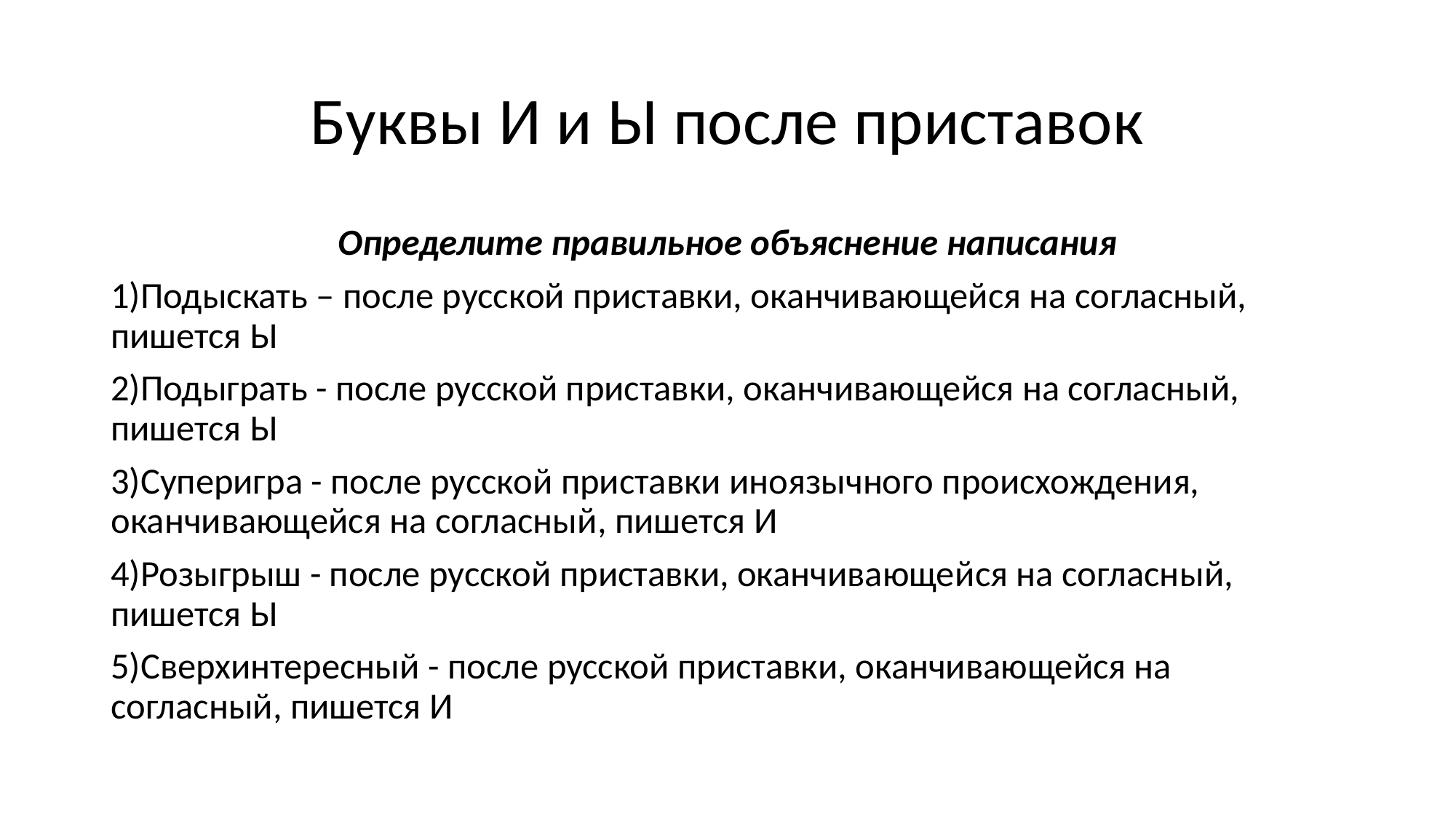

# Буквы И и Ы после приставок
Определите правильное объяснение написания
1)Подыскать – после русской приставки, оканчивающейся на согласный, пишется Ы
2)Подыграть - после русской приставки, оканчивающейся на согласный, пишется Ы
3)Суперигра - после русской приставки иноязычного происхождения, оканчивающейся на согласный, пишется И
4)Розыгрыш - после русской приставки, оканчивающейся на согласный, пишется Ы
5)Сверхинтересный - после русской приставки, оканчивающейся на согласный, пишется И